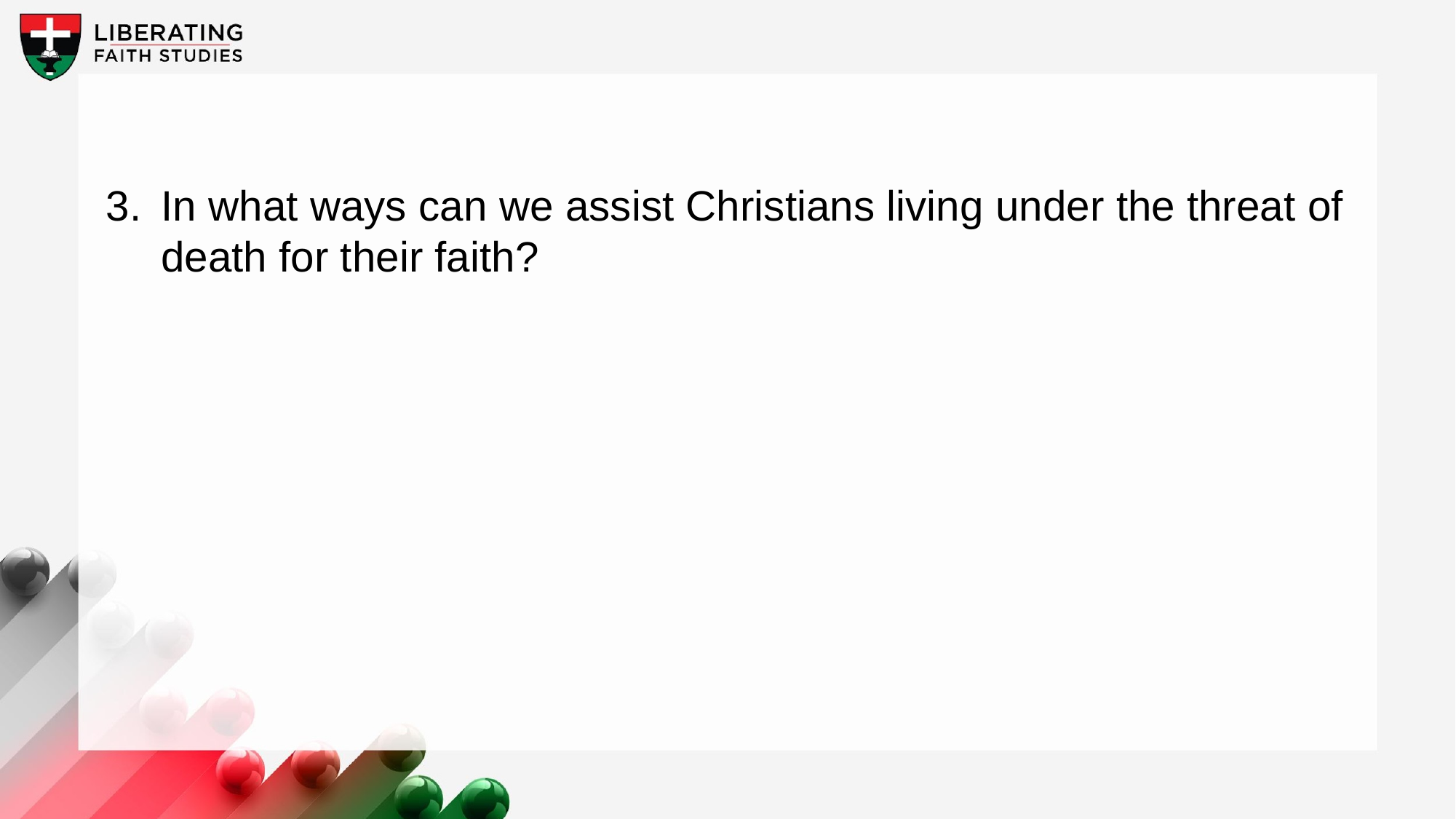

3. 	In what ways can we assist Christians living under the threat of death for their faith?